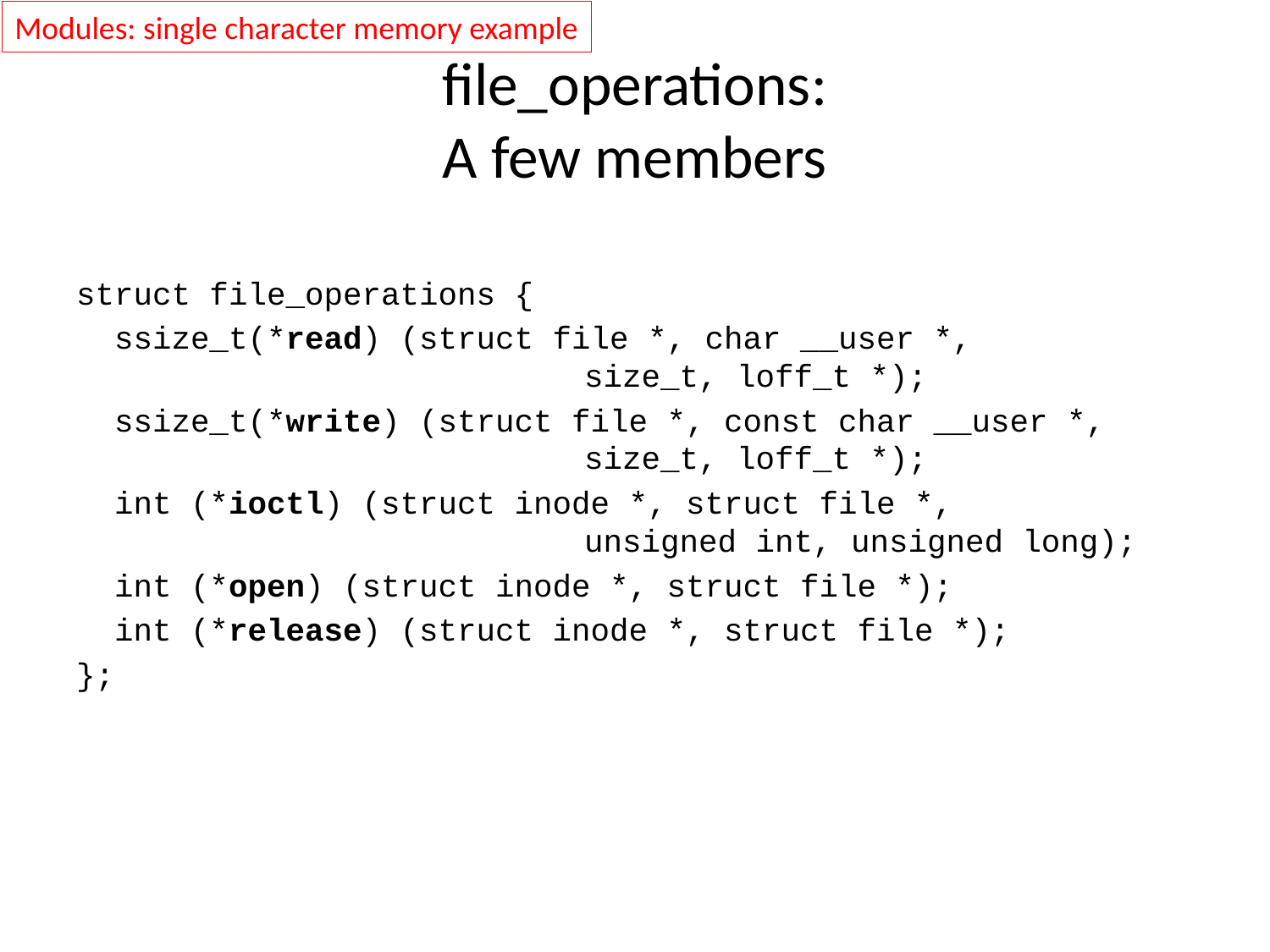

Modules: single character memory example
# file_operations: A few members

struct file_operations {
  ssize_t(*read) (struct file *, char __user *, 					size_t, loff_t *);
  ssize_t(*write) (struct file *, const char __user *, 				size_t, loff_t *);
  int (*ioctl) (struct inode *, struct file *,
				unsigned int, unsigned long);
  int (*open) (struct inode *, struct file *);
  int (*release) (struct inode *, struct file *);
};